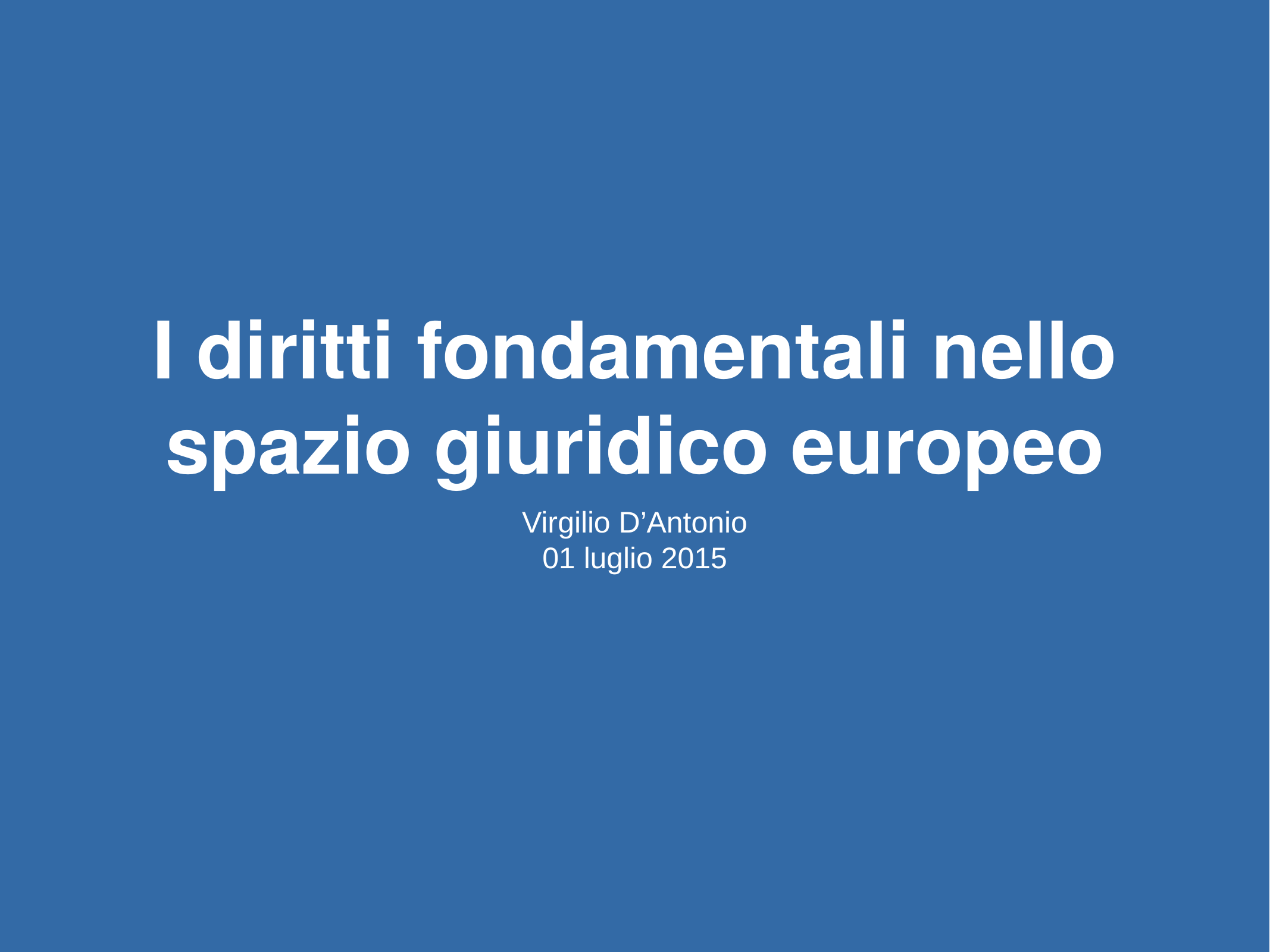

# I diritti fondamentali nello spazio giuridico europeo
Virgilio D’Antonio
01 luglio 2015